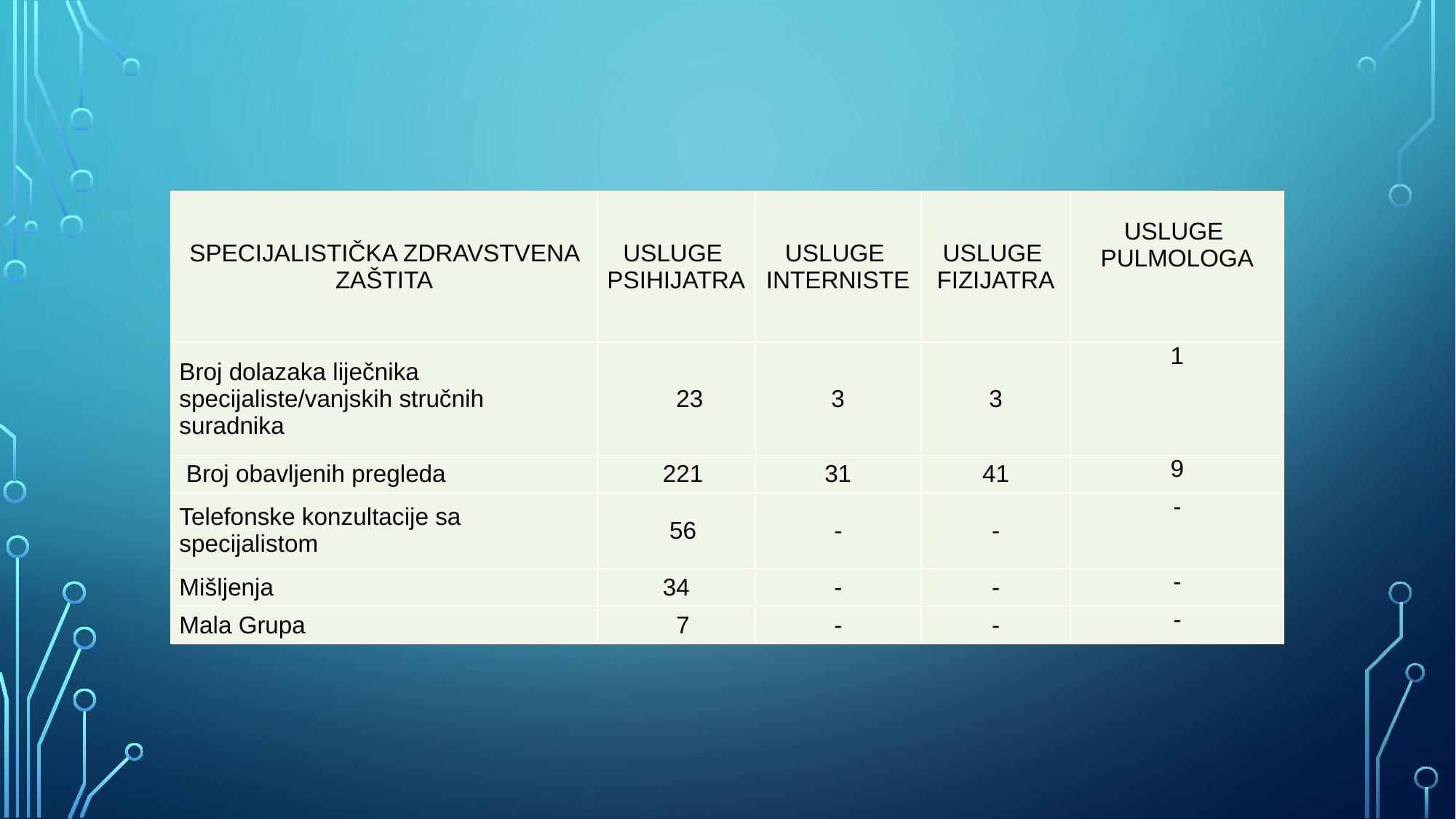

#
| SPECIJALISTIČKA ZDRAVSTVENA ZAŠTITA | USLUGE PSIHIJATRA | USLUGE INTERNISTE | USLUGE FIZIJATRA | USLUGE PULMOLOGA |
| --- | --- | --- | --- | --- |
| Broj dolazaka liječnika specijaliste/vanjskih stručnih suradnika | 23 | 3 | 3 | 1 |
| Broj obavljenih pregleda | 221 | 31 | 41 | 9 |
| Telefonske konzultacije sa specijalistom | 56 | - | - | - |
| Mišljenja | 34 | - | - | - |
| Mala Grupa | 7 | - | - | - |